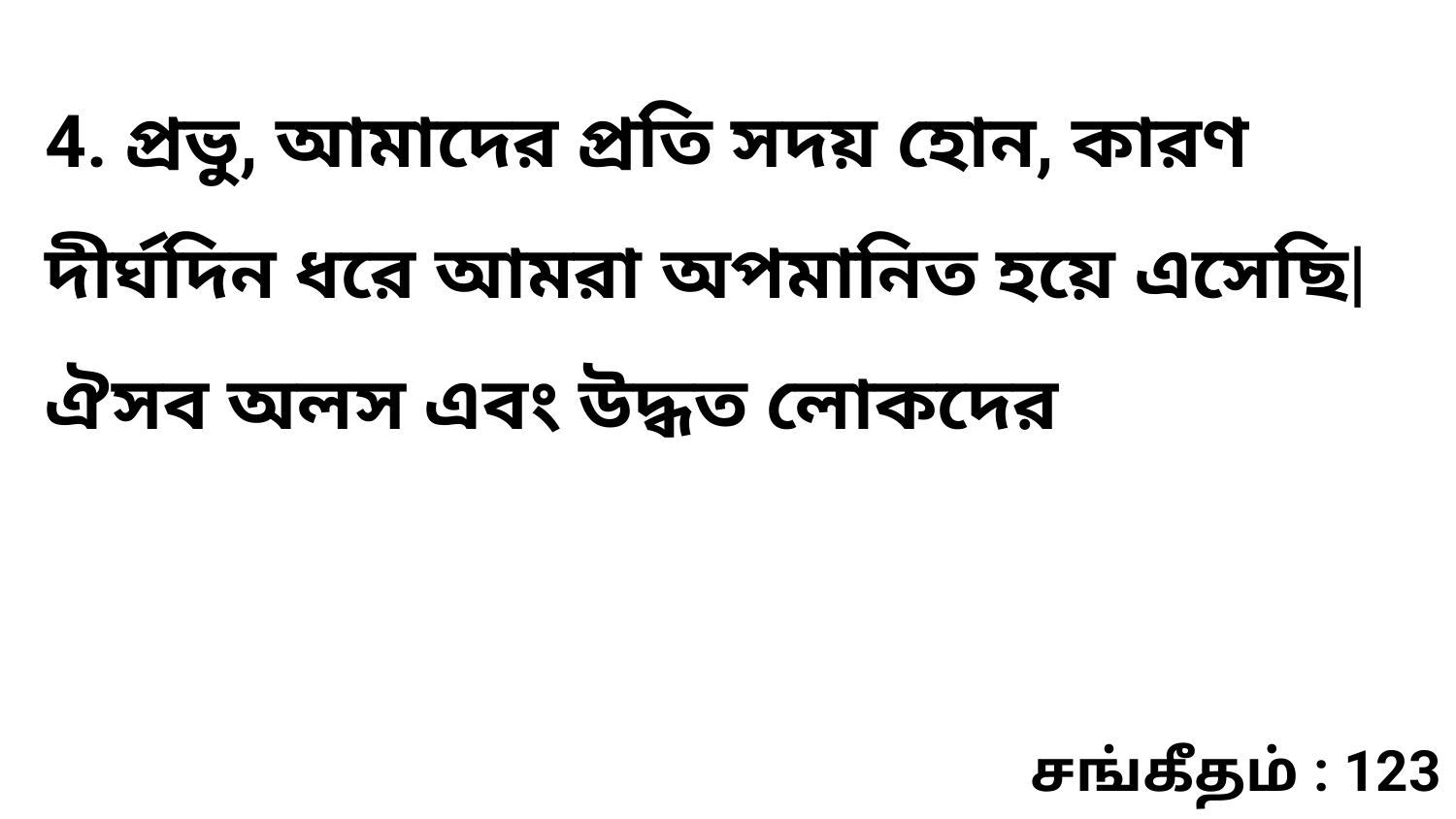

4. প্রভু, আমাদের প্রতি সদয় হোন, কারণ দীর্ঘদিন ধরে আমরা অপমানিত হয়ে এসেছি|ঐসব অলস এবং উদ্ধত লোকদের
சங்கீதம் : 123